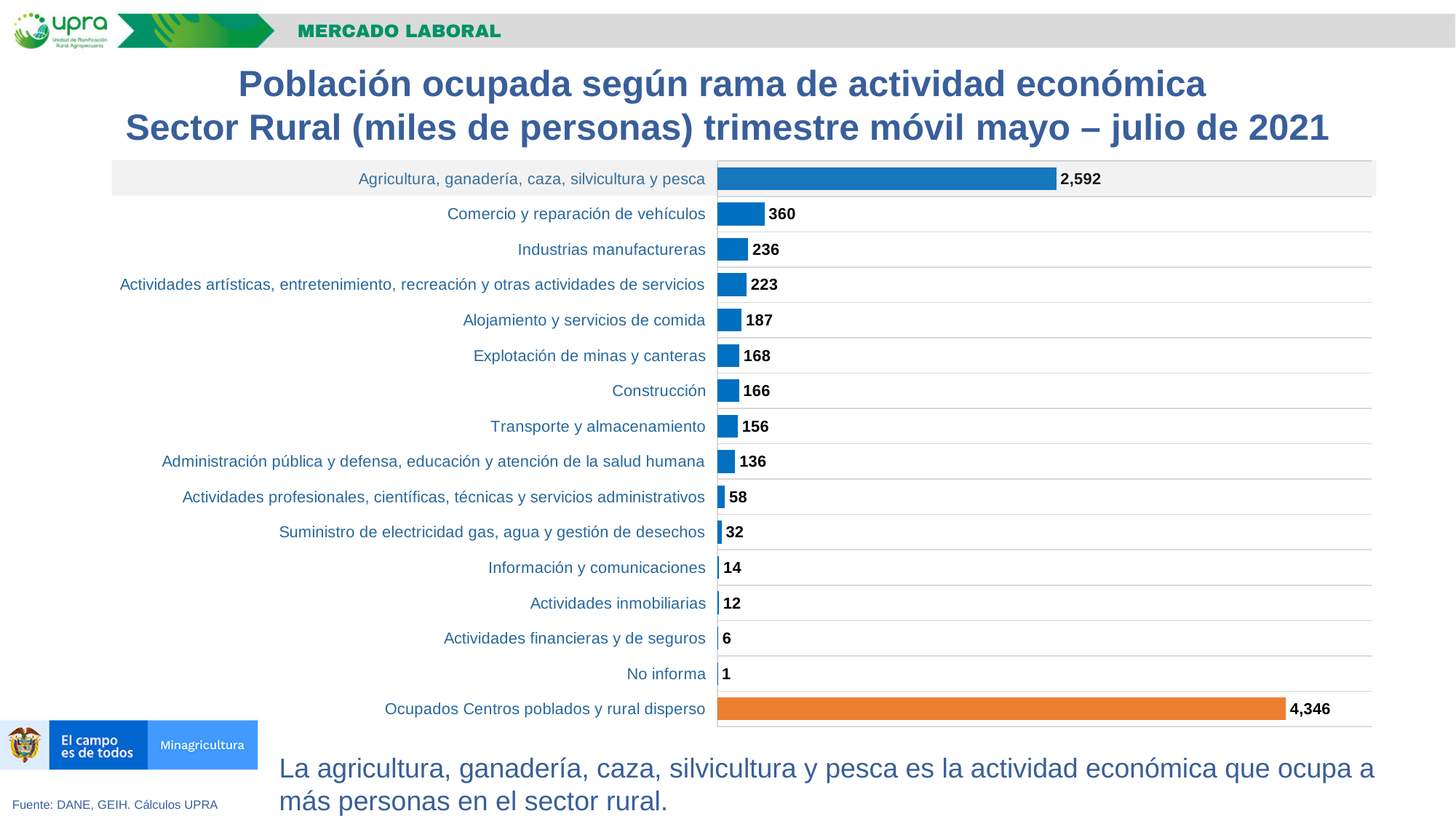

MERCADO LABORAL
Población ocupada según rama de actividad económica
Sector Rural (miles de personas) trimestre móvil mayo – julio de 2021

### Chart

| Category |  |
|---|---|
| Ocupados Centros poblados y rural disperso | 4346.152633333334 |
| No informa | 1.3413333333333333 |
| Actividades financieras y de seguros | 6.420333333333333 |
| Actividades inmobiliarias | 11.529066666666667 |
| Información y comunicaciones | 13.862 |
| Suministro de electricidad gas, agua y gestión de desechos | 31.566433333333332 |
| Actividades profesionales, científicas, técnicas y servicios administrativos | 57.503233333333334 |
| Administración pública y defensa, educación y atención de la salud humana | 136.18533333333332 |
| Transporte y almacenamiento | 155.7503 |
| Construcción | 166.03939999999997 |
| Explotación de minas y canteras | 167.50976666666668 |
| Alojamiento y servicios de comida | 186.8478 |
| Actividades artísticas, entretenimiento, recreación y otras actividades de servicios | 223.16093333333333 |
| Industrias manufactureras | 236.24373333333332 |
| Comercio y reparación de vehículos | 360.4395666666667 |
| Agricultura, ganadería, caza, silvicultura y pesca | 2591.7534 |
La agricultura, ganadería, caza, silvicultura y pesca es la actividad económica que ocupa a más personas en el sector rural.
Fuente: DANE, GEIH. Cálculos UPRA